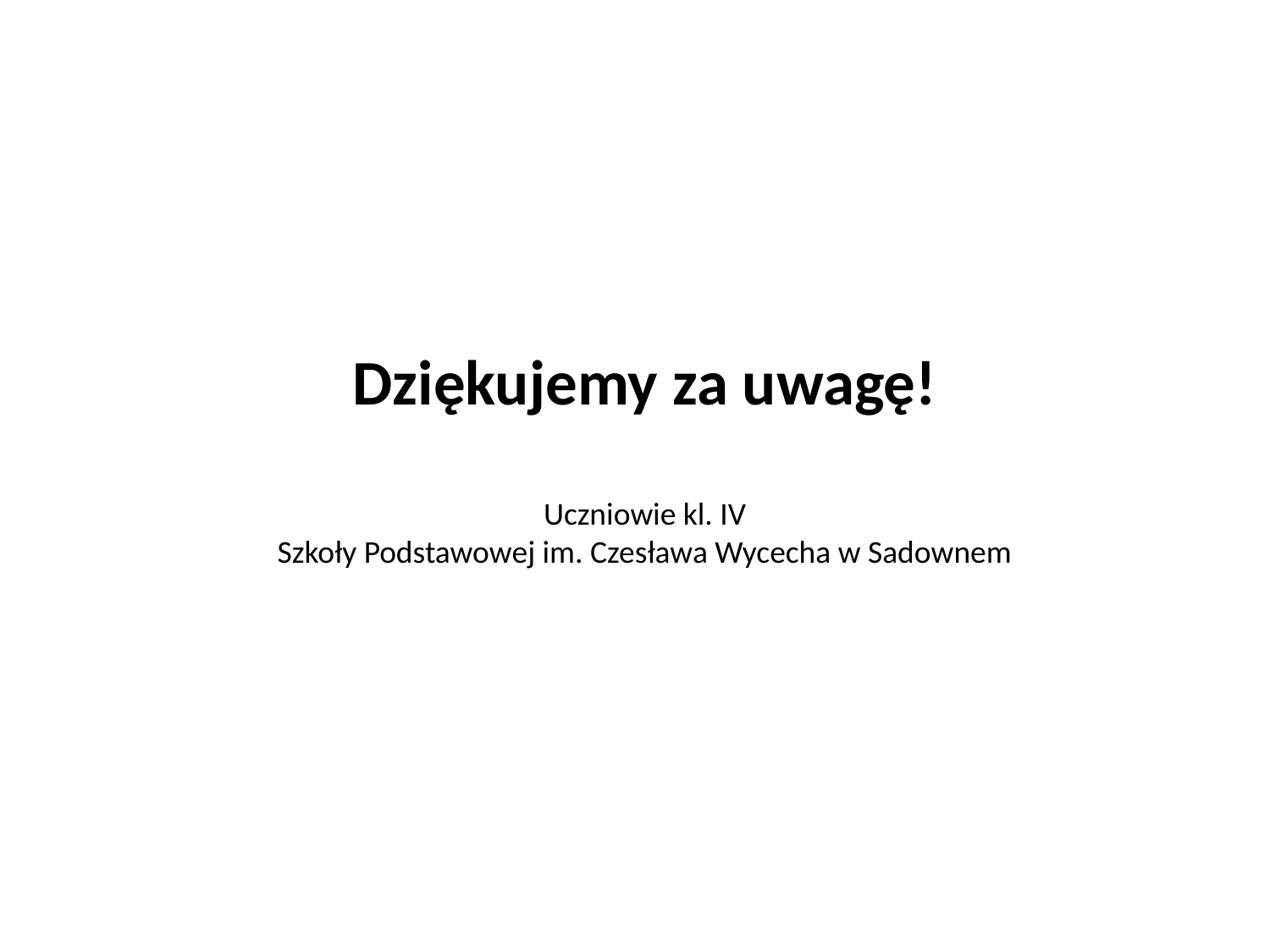

Dziękujemy za uwagę!

Uczniowie kl. IV
Szkoły Podstawowej im. Czesława Wycecha w Sadownem